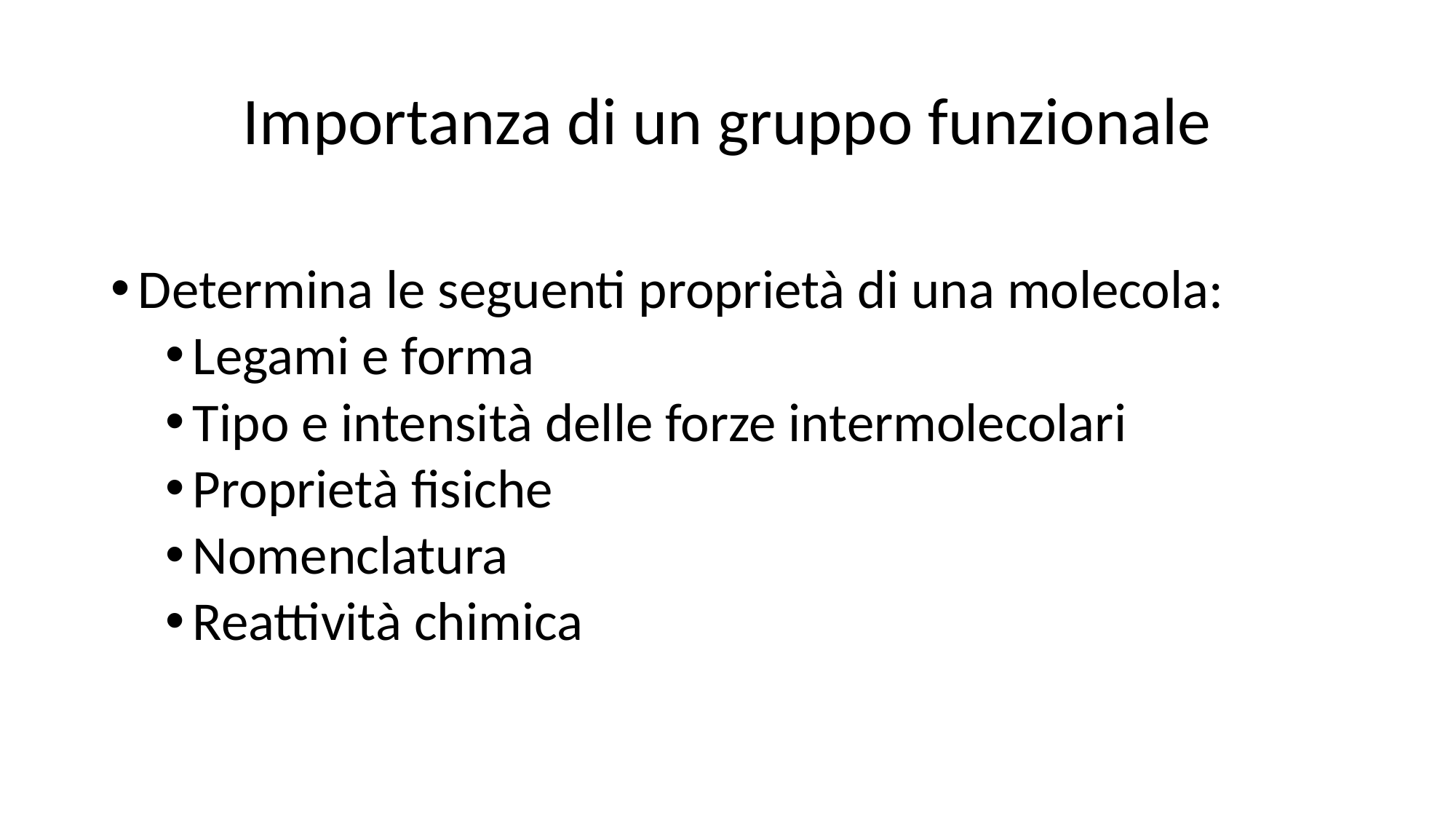

# Importanza di un gruppo funzionale
Determina le seguenti proprietà di una molecola:
Legami e forma
Tipo e intensità delle forze intermolecolari
Proprietà fisiche
Nomenclatura
Reattività chimica